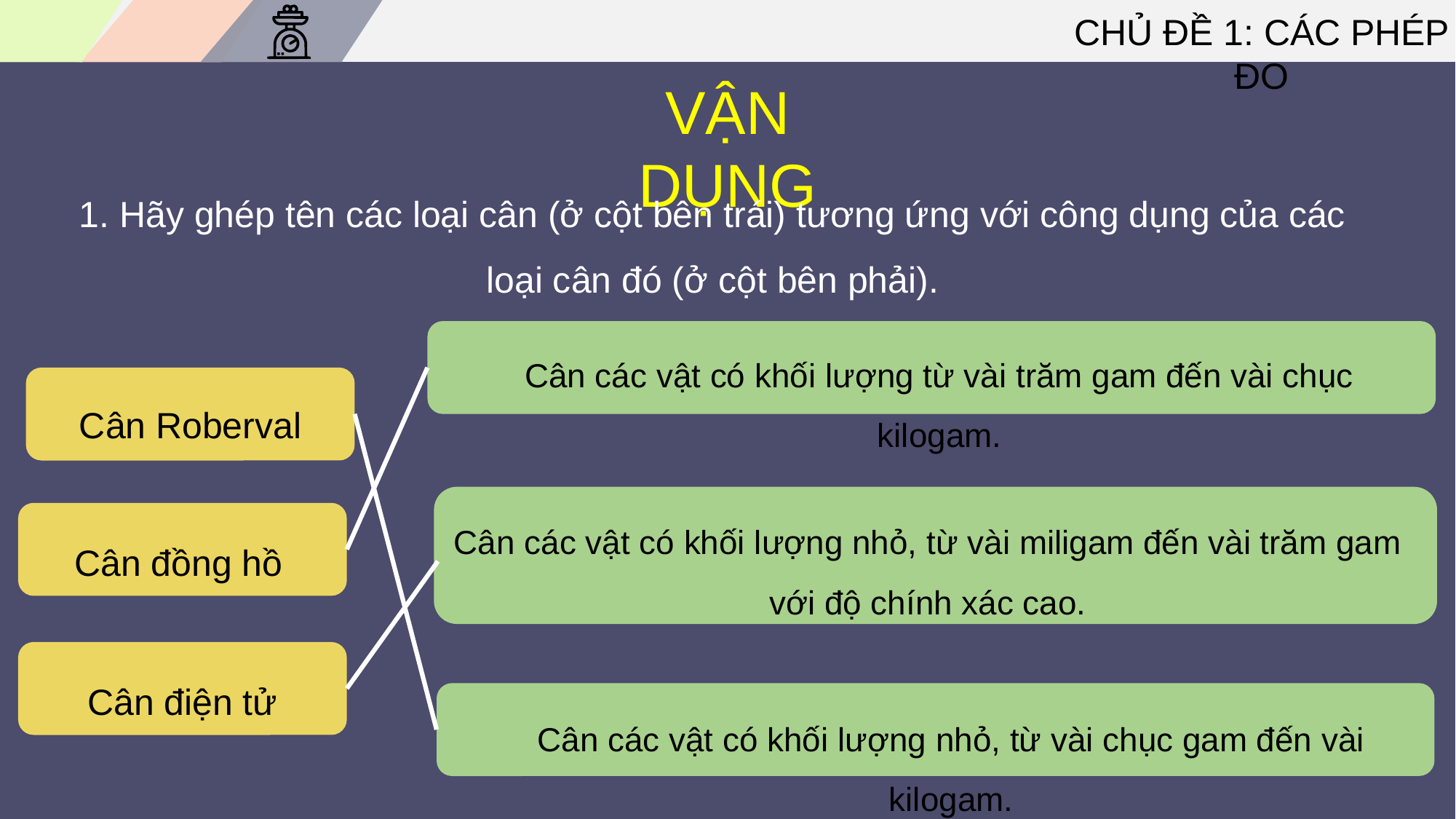

CHỦ ĐỀ 1: CÁC PHÉP ĐO

VẬN DỤNG
1. Hãy ghép tên các loại cân (ở cột bên trái) tương ứng với công dụng của các loại cân đó (ở cột bên phải).

Cân các vật có khối lượng từ vài trăm gam đến vài chục kilogam.

Cân Roberval

Cân các vật có khối lượng nhỏ, từ vài miligam đến vài trăm gam với độ chính xác cao.

Cân đồng hồ

Cân điện tử

Cân các vật có khối lượng nhỏ, từ vài chục gam đến vài kilogam.